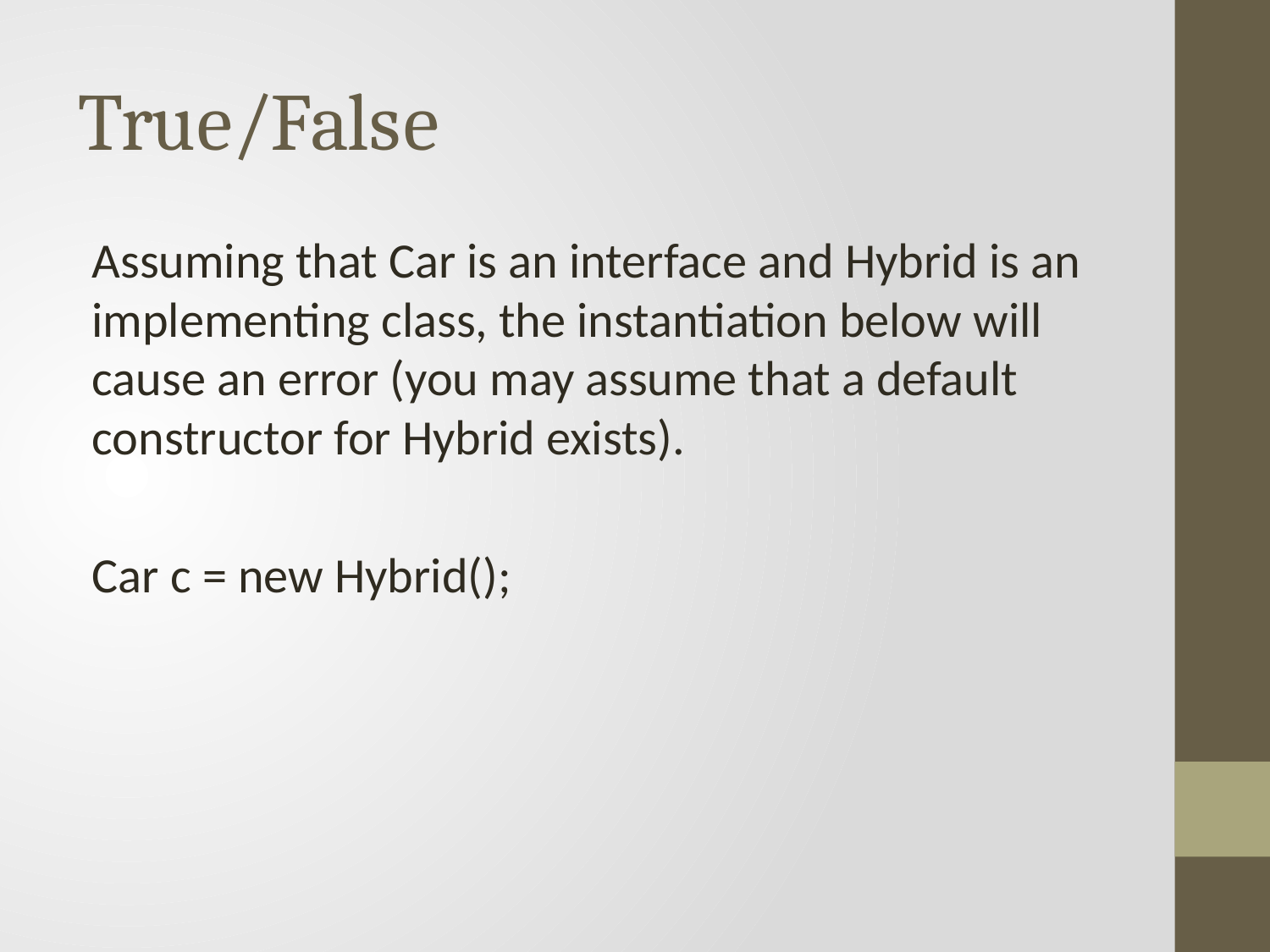

# True/False
Assuming that Car is an interface and Hybrid is an implementing class, the instantiation below will cause an error (you may assume that a default constructor for Hybrid exists).

Car c = new Hybrid();